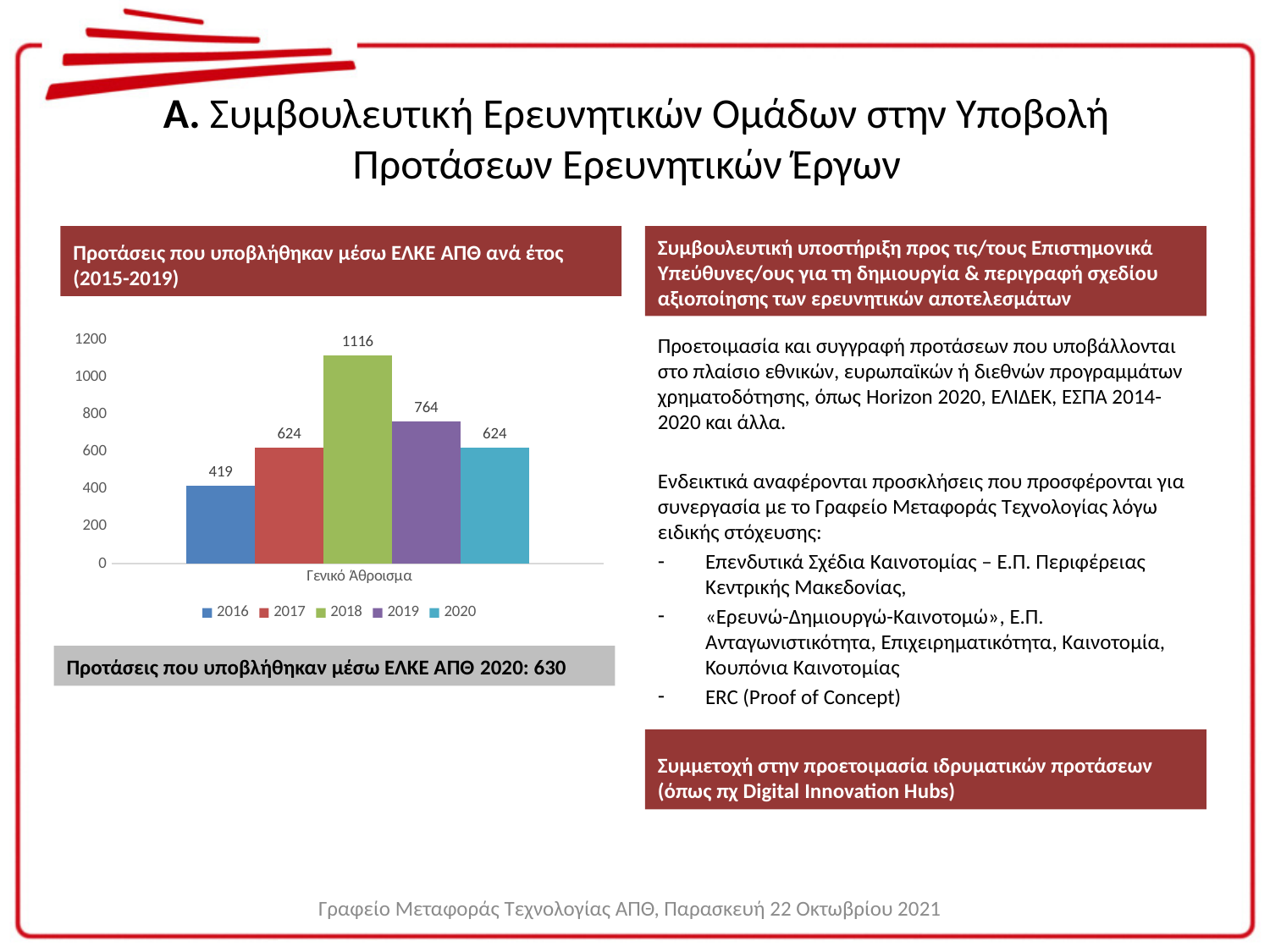

# Α. Συμβουλευτική Ερευνητικών Ομάδων στην Υποβολή Προτάσεων Ερευνητικών Έργων
Προτάσεις που υποβλήθηκαν μέσω ΕΛΚΕ ΑΠΘ ανά έτος (2015-2019)
Συμβουλευτική υποστήριξη προς τις/τους Επιστημονικά Υπεύθυνες/ους για τη δημιουργία & περιγραφή σχεδίου αξιοποίησης των ερευνητικών αποτελεσμάτων
Προετοιμασία και συγγραφή προτάσεων που υποβάλλονται στο πλαίσιο εθνικών, ευρωπαϊκών ή διεθνών προγραμμάτων χρηματοδότησης, όπως Horizon 2020, ΕΛΙΔΕΚ, ΕΣΠΑ 2014-2020 και άλλα.

Ενδεικτικά αναφέρονται προσκλήσεις που προσφέρονται για συνεργασία με το Γραφείο Μεταφοράς Τεχνολογίας λόγω ειδικής στόχευσης:
Επενδυτικά Σχέδια Καινοτομίας – Ε.Π. Περιφέρειας Κεντρικής Μακεδονίας,
«Ερευνώ-Δημιουργώ-Καινοτομώ», Ε.Π. Ανταγωνιστικότητα, Επιχειρηματικότητα, Καινοτομία, Κουπόνια Καινοτομίας
ERC (Proof of Concept)

### Chart

| Category | 2016 | 2017 | 2018 | 2019 | 2020 |
|---|---|---|---|---|---|
|  Γενικό Άθροισμα | 419.0 | 624.0 | 1116.0 | 764.0 | 624.0 |
Προτάσεις που υποβλήθηκαν μέσω ΕΛΚΕ ΑΠΘ 2020: 630
Συμμετοχή στην προετοιμασία ιδρυματικών προτάσεων (όπως πχ Digital Innovation Hubs)
Γραφείο Μεταφοράς Τεχνολογίας ΑΠΘ, Παρασκευή 22 Οκτωβρίου 2021